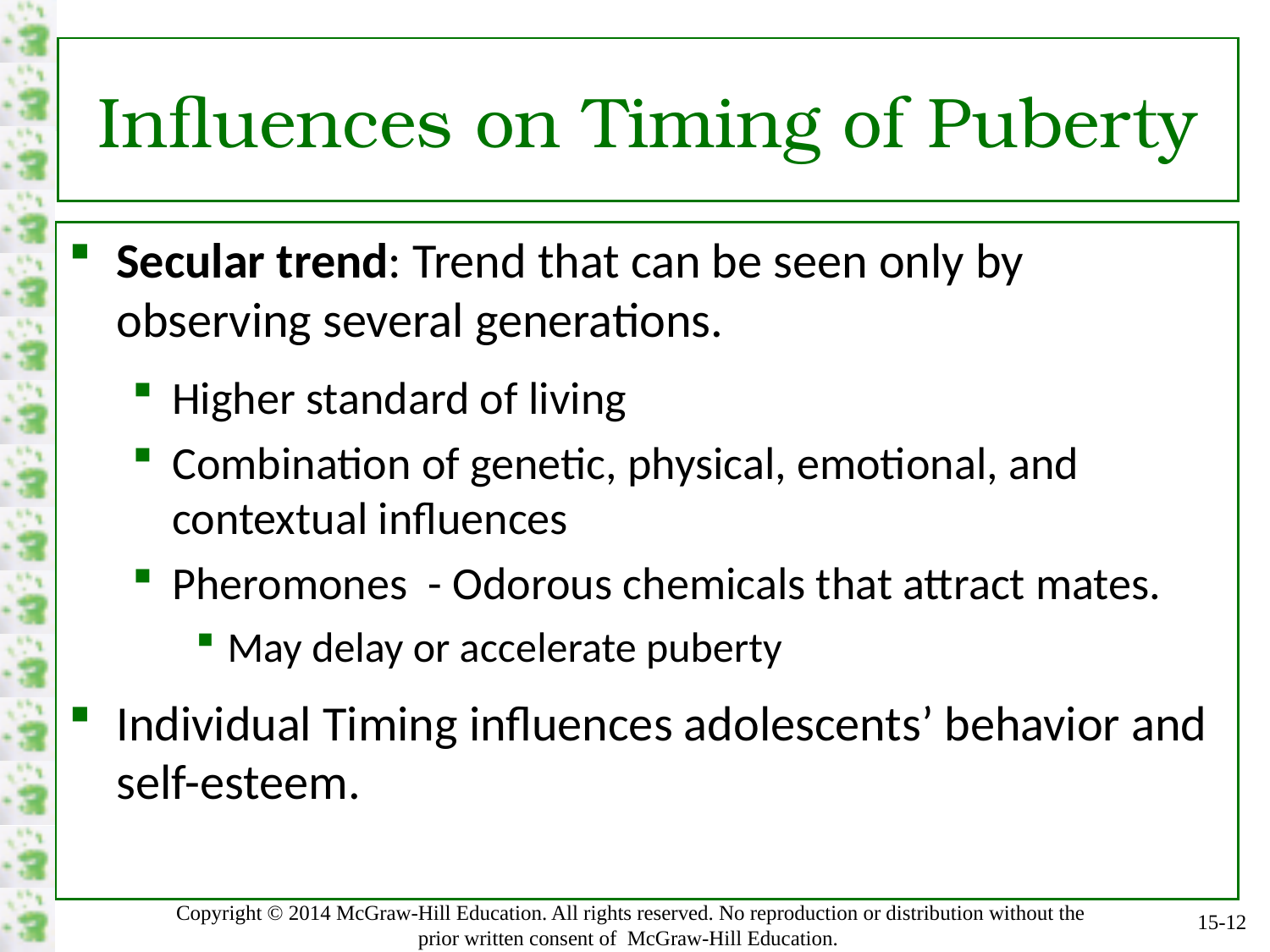

# Influences on Timing of Puberty
Secular trend: Trend that can be seen only by observing several generations.
Higher standard of living
Combination of genetic, physical, emotional, and contextual influences
Pheromones  - Odorous chemicals that attract mates.
May delay or accelerate puberty
Individual Timing influences adolescents’ behavior and self-esteem.
15-12